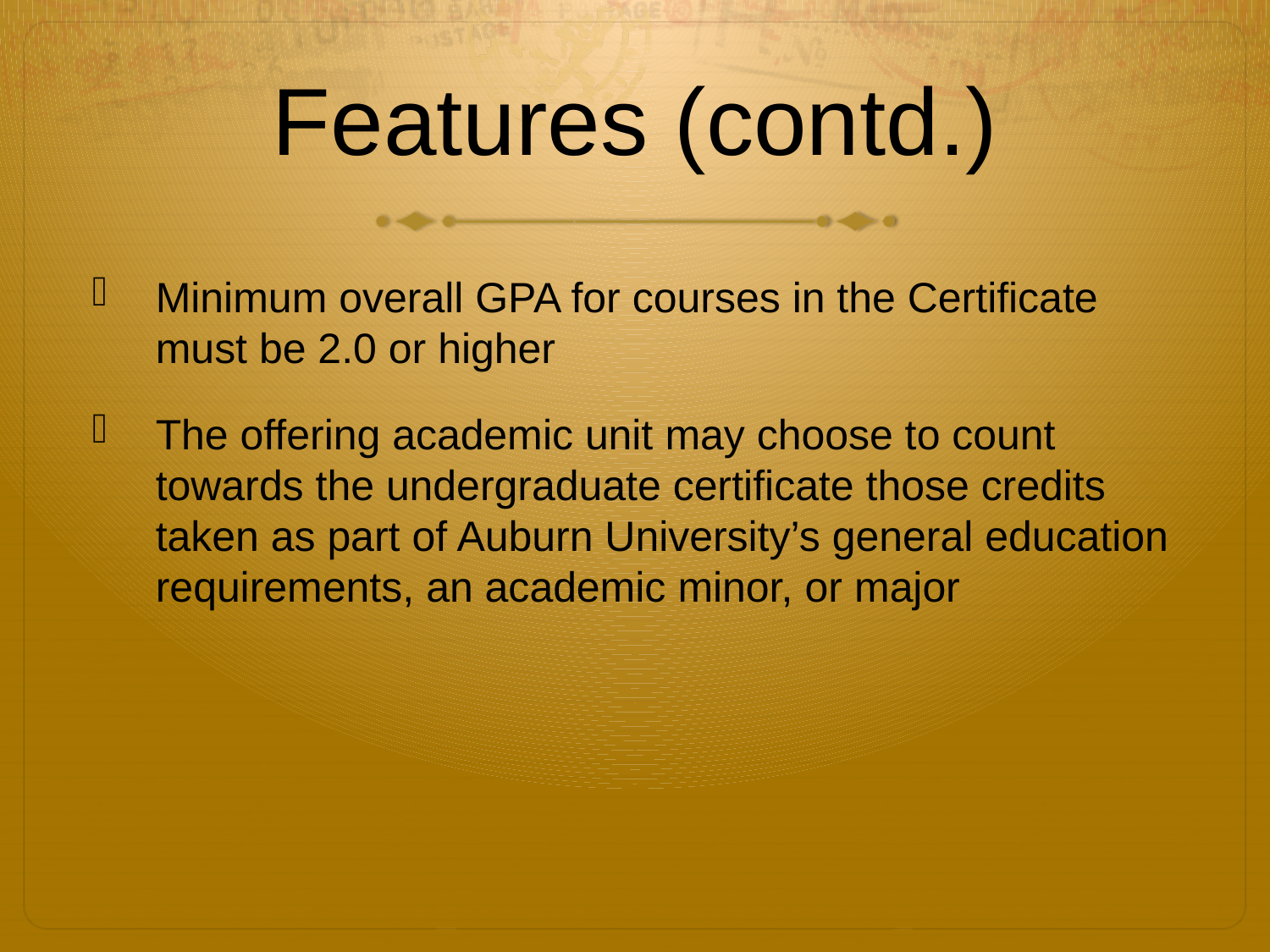

# Features (contd.)
Minimum overall GPA for courses in the Certificate must be 2.0 or higher
The offering academic unit may choose to count towards the undergraduate certificate those credits taken as part of Auburn University’s general education requirements, an academic minor, or major